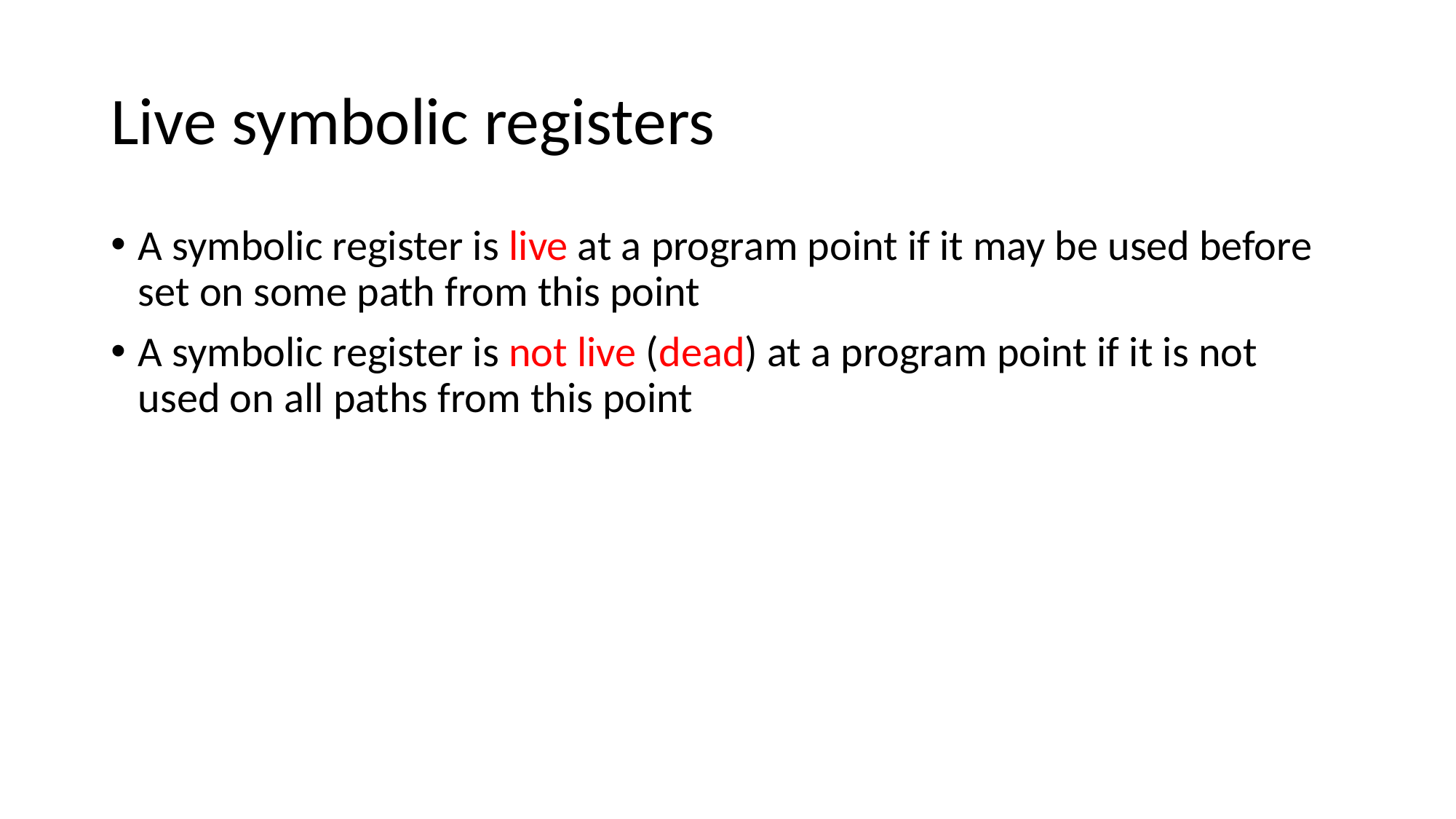

# Live symbolic registers
A symbolic register is live at a program point if it may be used before set on some path from this point
A symbolic register is not live (dead) at a program point if it is not used on all paths from this point